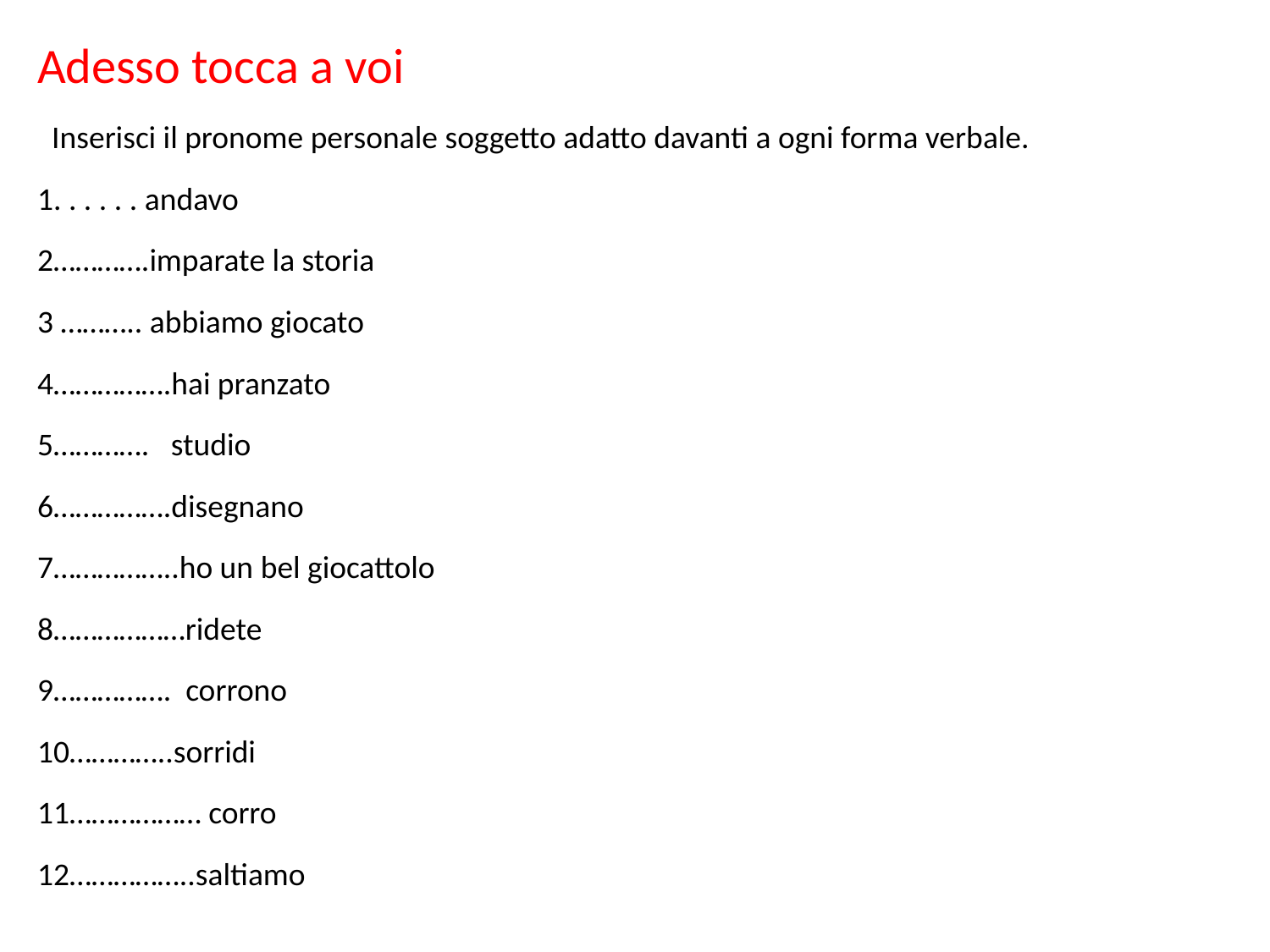

Adesso tocca a voi
  Inserisci il pronome personale soggetto adatto davanti a ogni forma verbale.
1. . . . . . andavo
2………….imparate la storia
3 ……….. abbiamo giocato
4…………….hai pranzato
5………….   studio
6…………….disegnano
7……………..ho un bel giocattolo
8………………ridete
9…………….  corrono
10…………..sorridi
11……………… corro
12……………..saltiamo